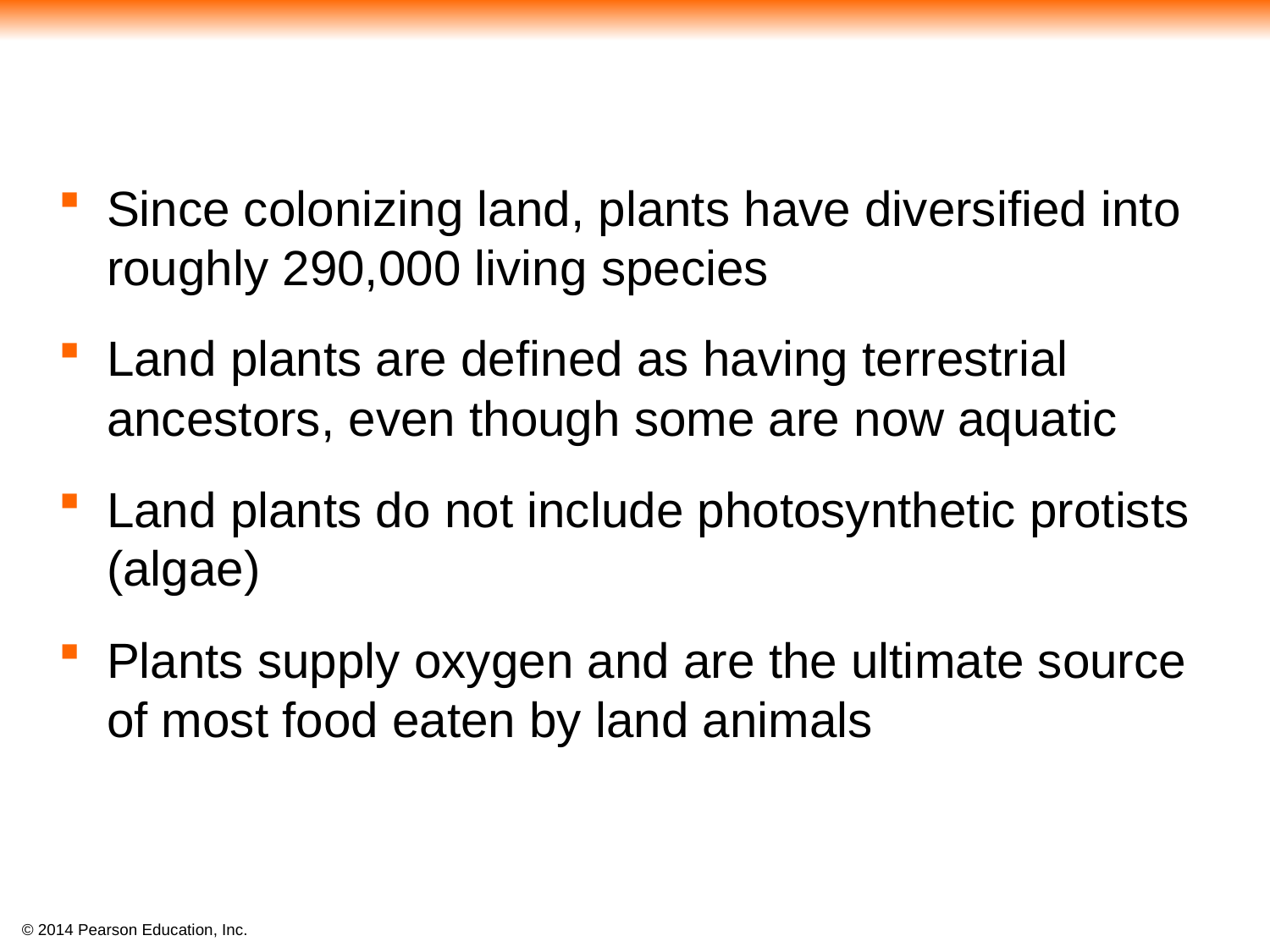

Since colonizing land, plants have diversified into roughly 290,000 living species
Land plants are defined as having terrestrial ancestors, even though some are now aquatic
Land plants do not include photosynthetic protists (algae)
Plants supply oxygen and are the ultimate source of most food eaten by land animals